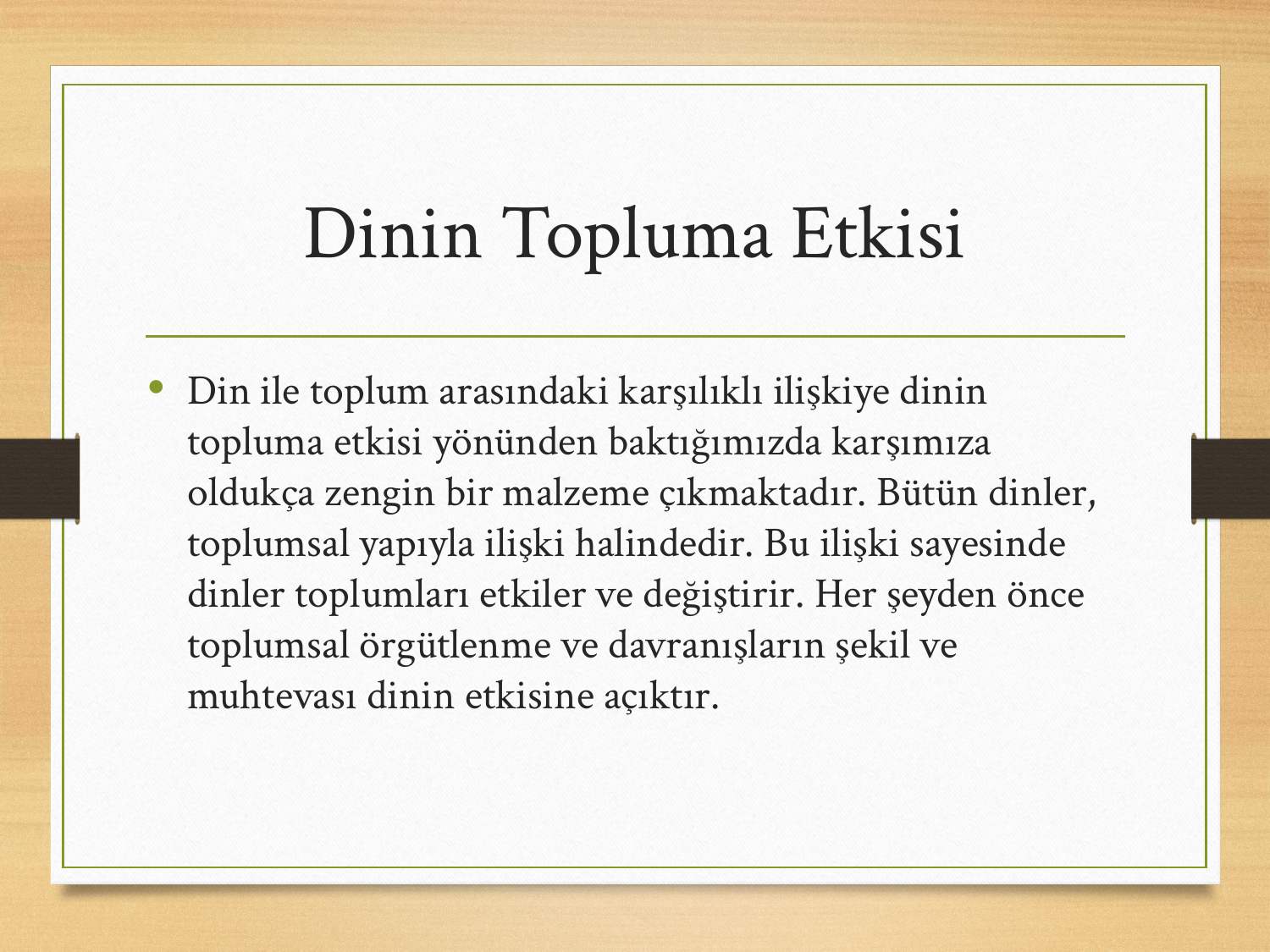

# Dinin Topluma Etkisi
Din ile toplum arasındaki karşılıklı ilişkiye dinin topluma etkisi yönünden baktığımızda karşımıza oldukça zengin bir malzeme çıkmaktadır. Bütün dinler, toplumsal yapıyla ilişki halindedir. Bu ilişki sayesinde dinler toplumları etkiler ve değiştirir. Her şeyden önce toplumsal örgütlenme ve davranışların şekil ve muhtevası dinin etkisine açıktır.